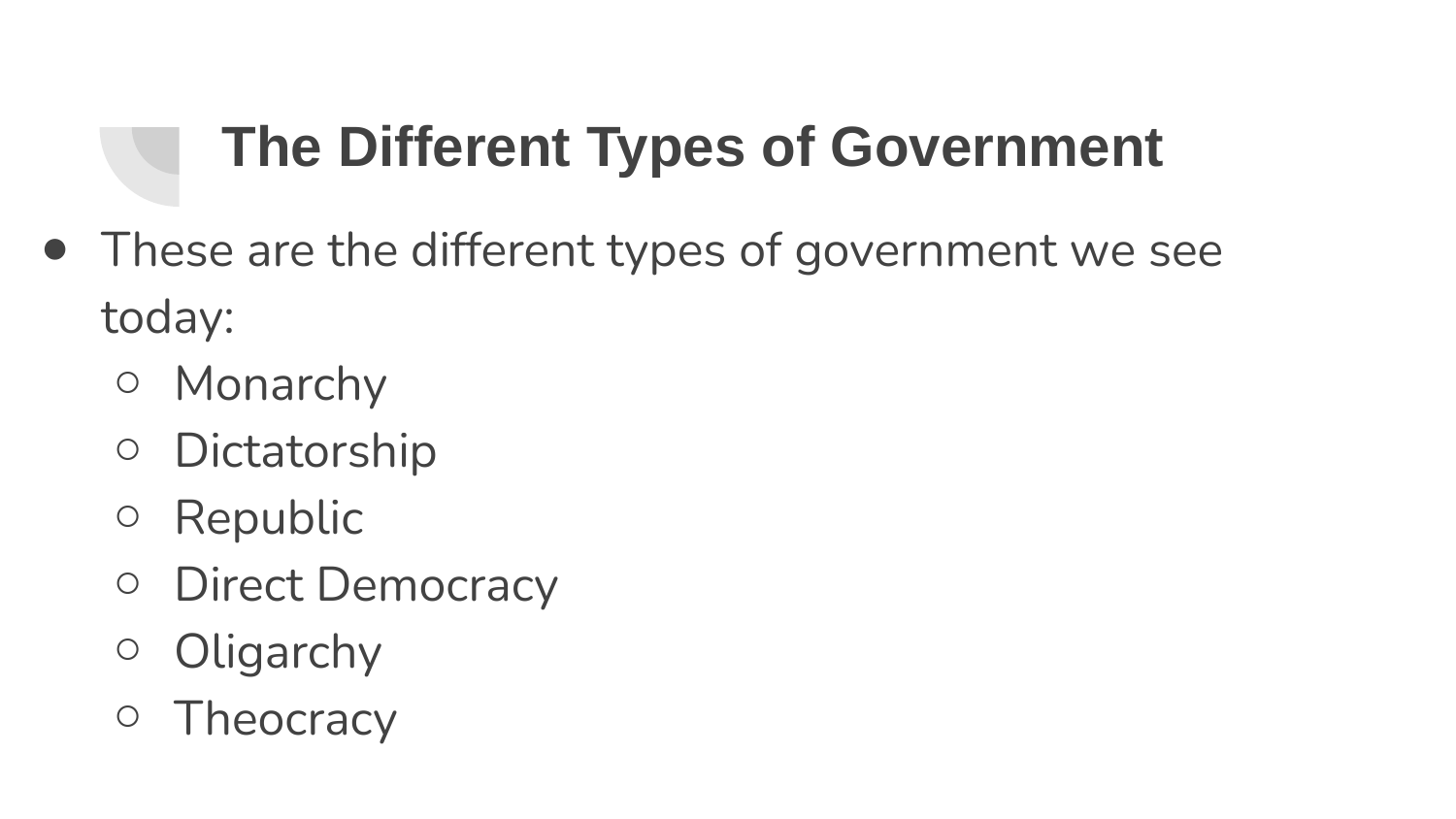

# The Different Types of Government
These are the different types of government we see today:
Monarchy
Dictatorship
Republic
Direct Democracy
Oligarchy
Theocracy